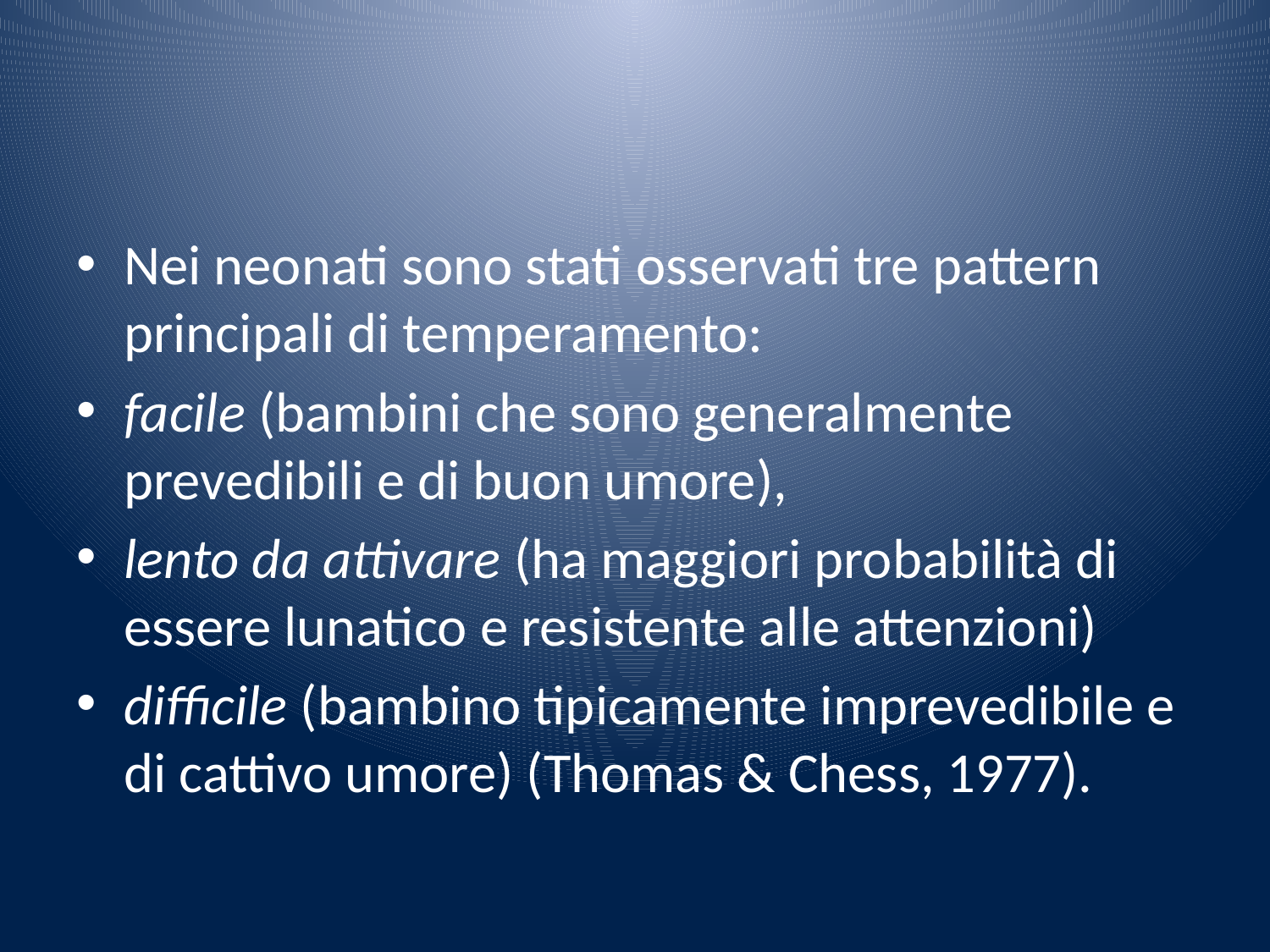

#
Nei neonati sono stati osservati tre pattern principali di temperamento:
facile (bambini che sono generalmente prevedibili e di buon umore),
lento da attivare (ha maggiori probabilità di essere lunatico e resistente alle attenzioni)
difficile (bambino tipicamente imprevedibile e di cattivo umore) (Thomas & Chess, 1977).